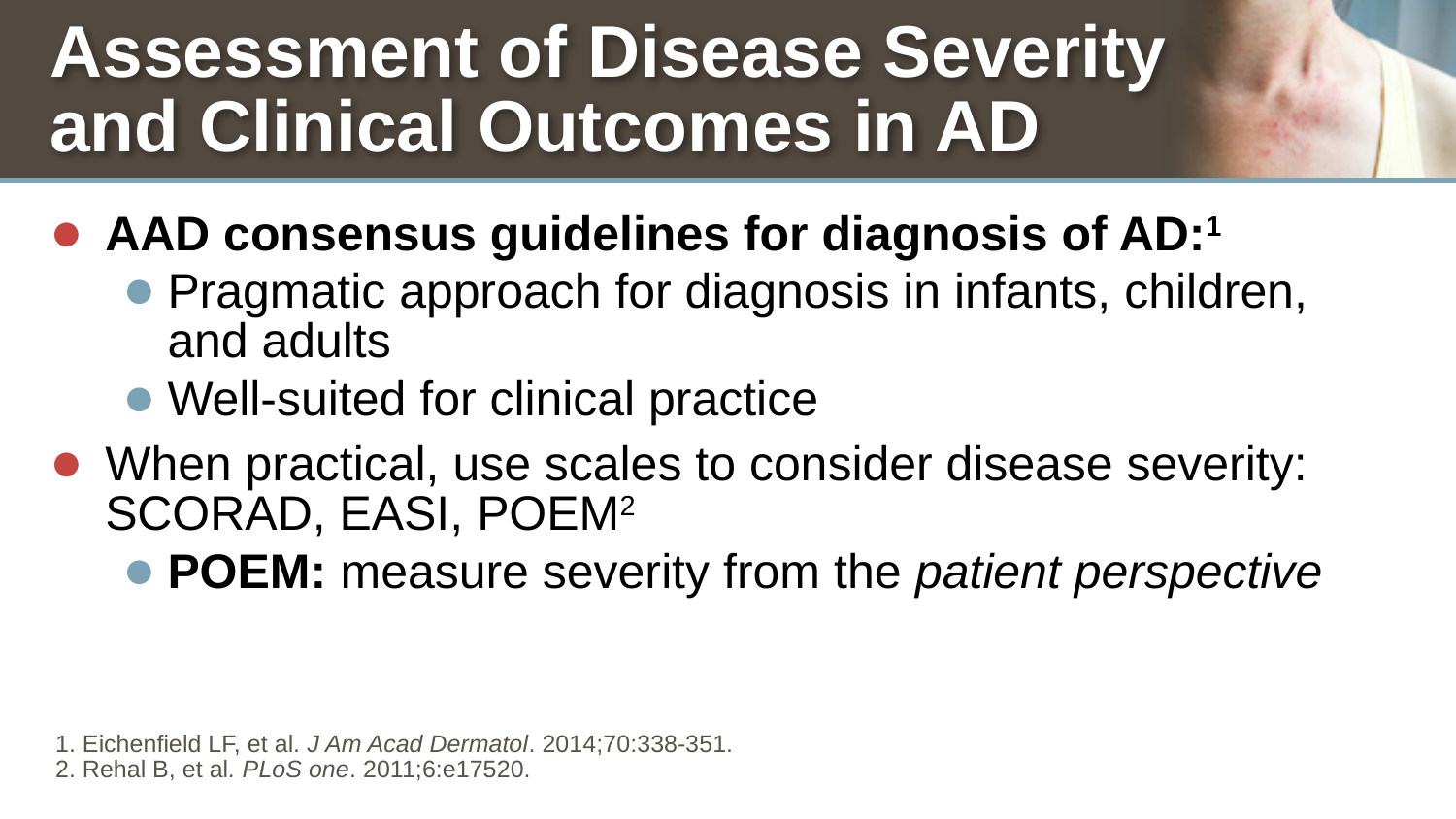

# Assessment of Disease Severity and Clinical Outcomes in AD
AAD consensus guidelines for diagnosis of AD:1
Pragmatic approach for diagnosis in infants, children, and adults
Well-suited for clinical practice
When practical, use scales to consider disease severity: SCORAD, EASI, POEM2
POEM: measure severity from the patient perspective
1. Eichenfield LF, et al. J Am Acad Dermatol. 2014;70:338-351.
2. Rehal B, et al. PLoS one. 2011;6:e17520.